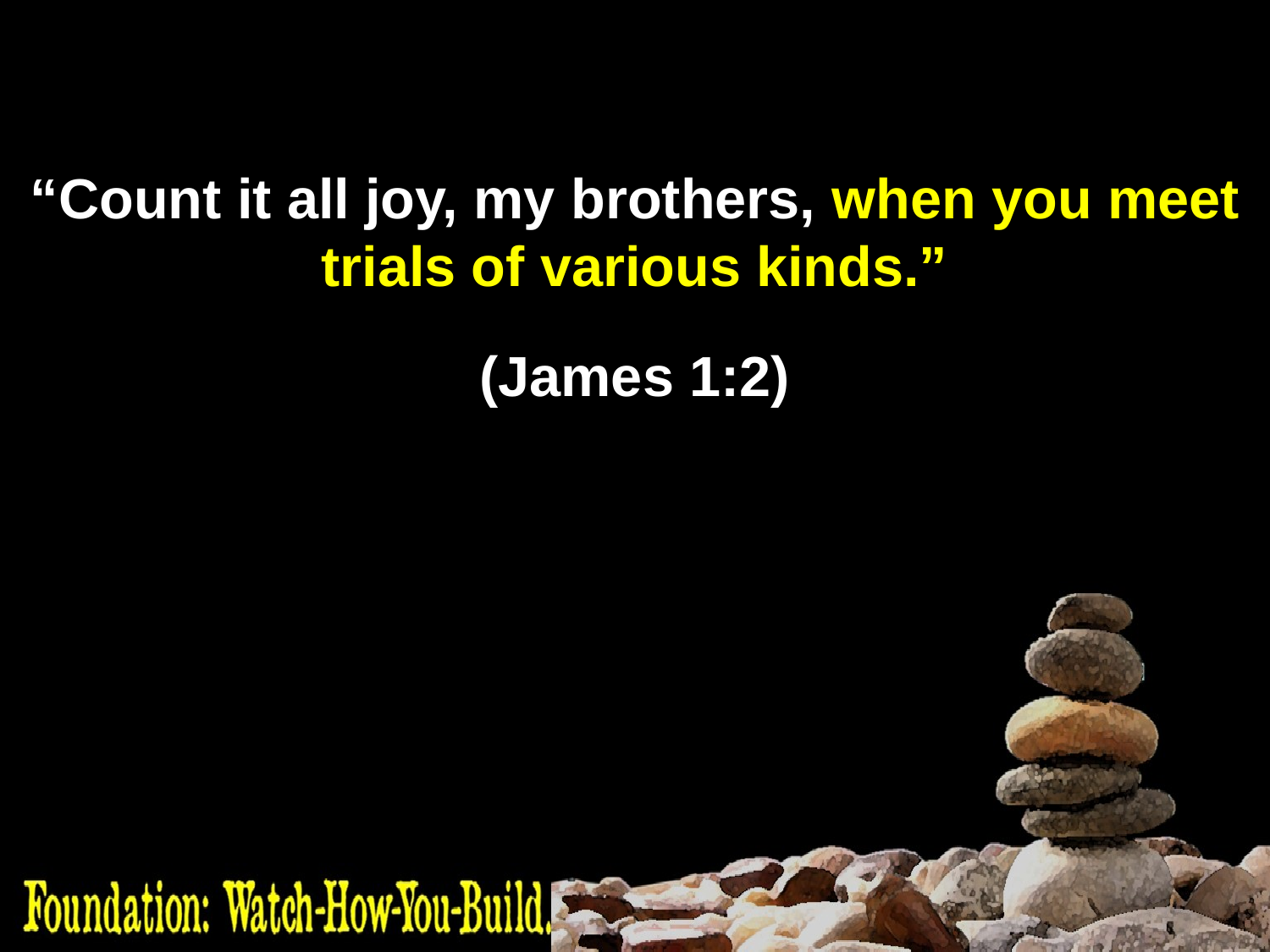

“Count it all joy, my brothers, when you meet trials of various kinds.”
(James 1:2)